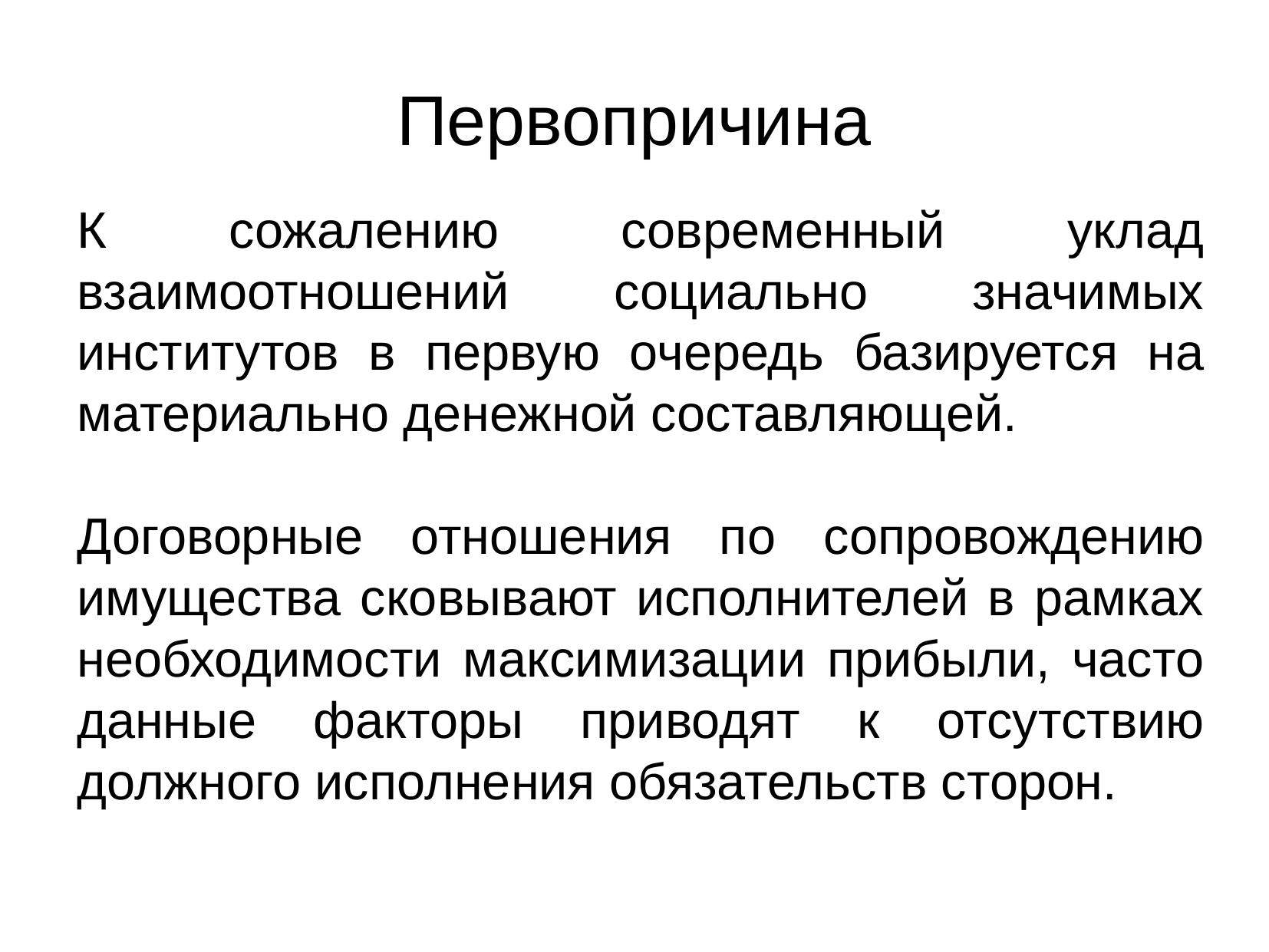

Первопричина
К сожалению современный уклад взаимоотношений социально значимых институтов в первую очередь базируется на материально денежной составляющей.

Договорные отношения по сопровождению имущества сковывают исполнителей в рамках необходимости максимизации прибыли, часто данные факторы приводят к отсутствию должного исполнения обязательств сторон.